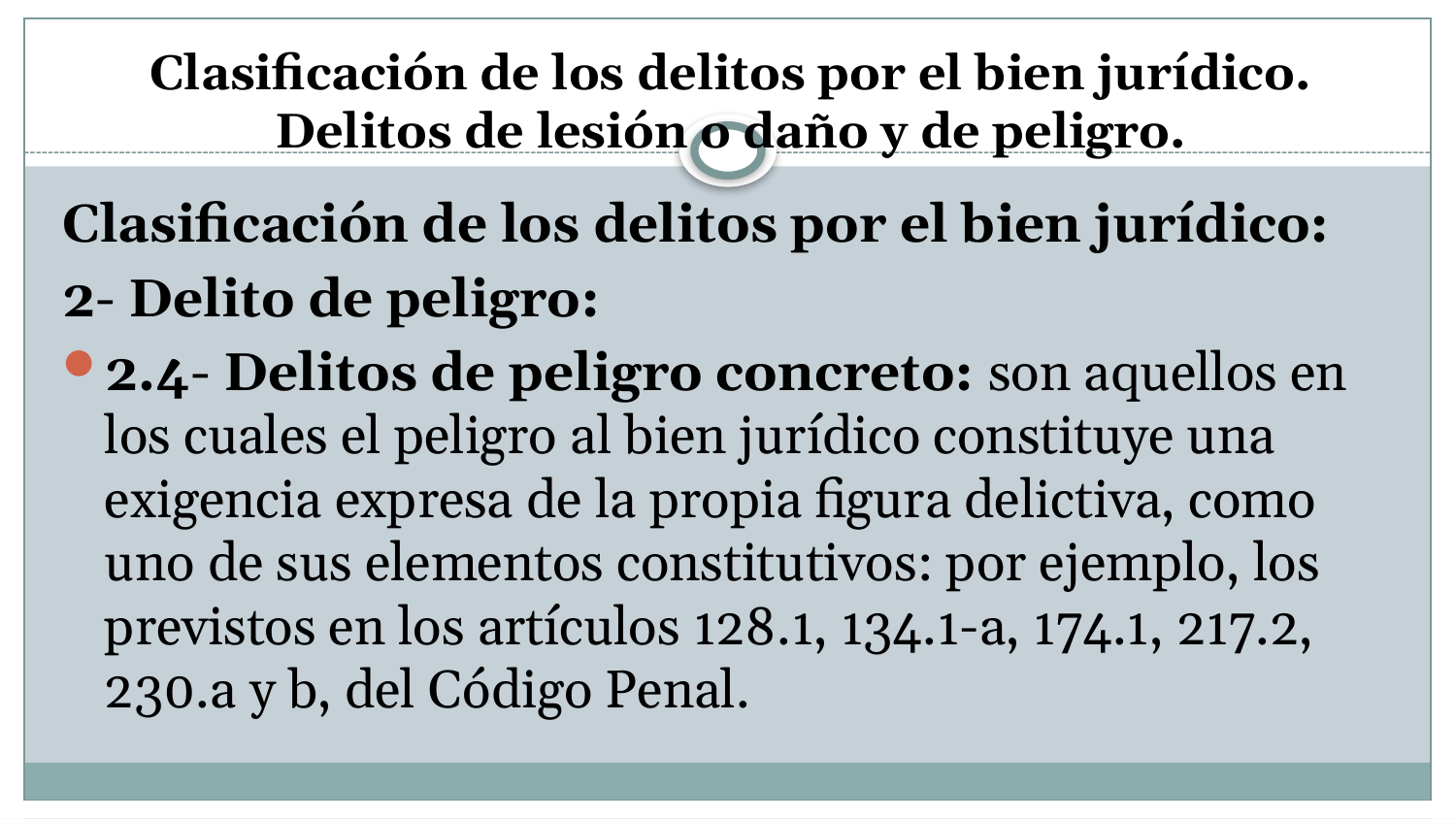

# Clasificación de los delitos por el bien jurídico. Delitos de lesión o daño y de peligro.
Clasificación de los delitos por el bien jurídico:
2- Delito de peligro:
2.4- Delitos de peligro concreto: son aquellos en los cuales el peligro al bien jurídico constituye una exigencia expresa de la propia figura delictiva, como uno de sus elementos constitutivos: por ejemplo, los previstos en los artículos 128.1, 134.1-a, 174.1, 217.2, 230.a y b, del Código Penal.